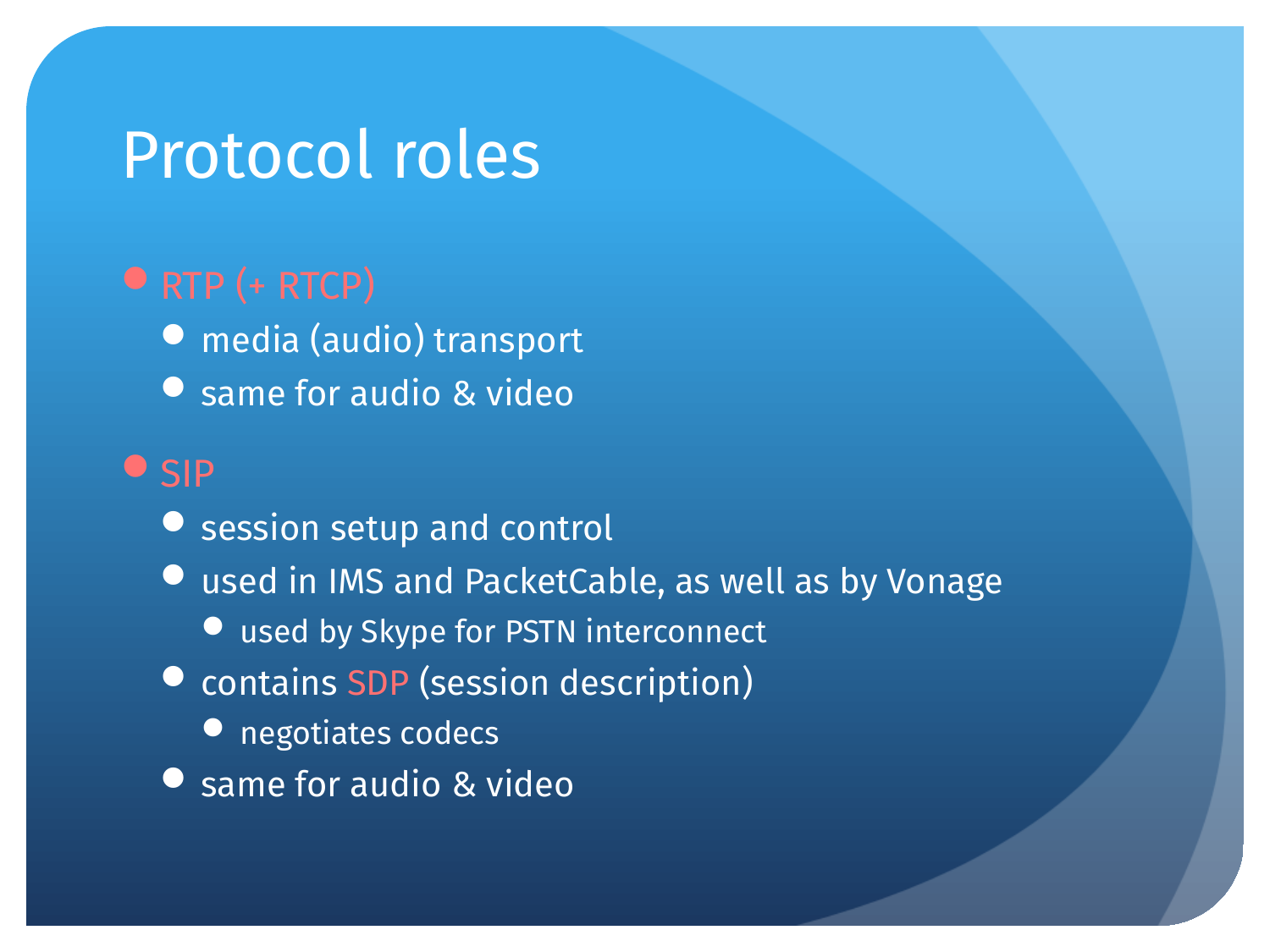

# Protocol roles
RTP (+ RTCP)
media (audio) transport
same for audio & video
SIP
session setup and control
used in IMS and PacketCable, as well as by Vonage
used by Skype for PSTN interconnect
contains SDP (session description)
negotiates codecs
same for audio & video